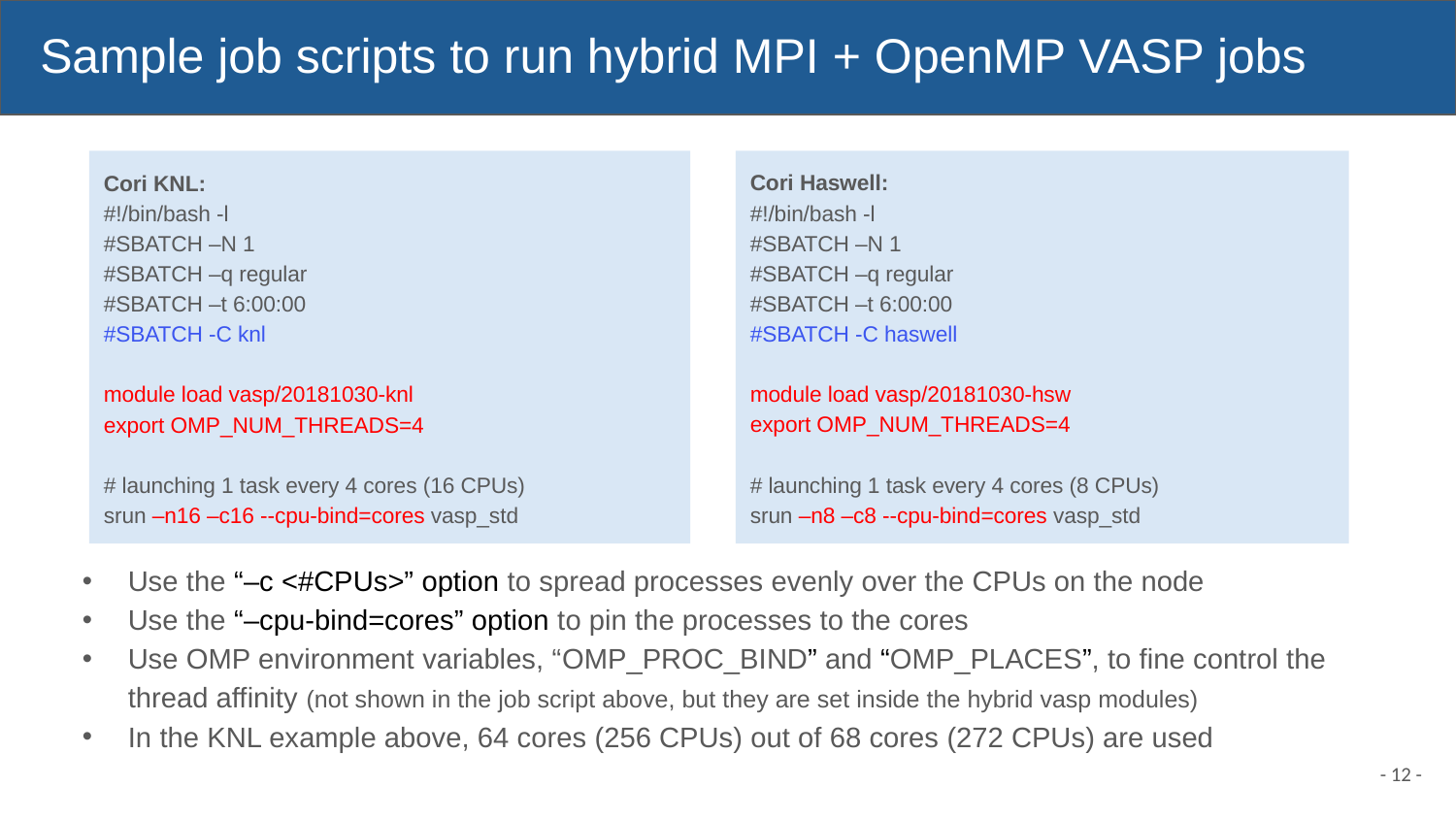

# Sample job scripts to run hybrid MPI + OpenMP VASP jobs
Cori KNL:
#!/bin/bash -l
#SBATCH –N 1
#SBATCH –q regular
#SBATCH –t 6:00:00
#SBATCH -C knl

module load vasp/20181030-knl
export OMP_NUM_THREADS=4

# launching 1 task every 4 cores (16 CPUs)
srun –n16 –c16 --cpu-bind=cores vasp_std

Cori Haswell:
#!/bin/bash -l
#SBATCH –N 1
#SBATCH –q regular
#SBATCH –t 6:00:00
#SBATCH -C haswell

module load vasp/20181030-hsw
export OMP_NUM_THREADS=4

# launching 1 task every 4 cores (8 CPUs)
srun –n8 –c8 --cpu-bind=cores vasp_std

Use the “–c <#CPUs>” option to spread processes evenly over the CPUs on the node
Use the “–cpu-bind=cores” option to pin the processes to the cores
Use OMP environment variables, “OMP_PROC_BIND” and “OMP_PLACES”, to fine control the thread affinity (not shown in the job script above, but they are set inside the hybrid vasp modules)
In the KNL example above, 64 cores (256 CPUs) out of 68 cores (272 CPUs) are used
- 12 -